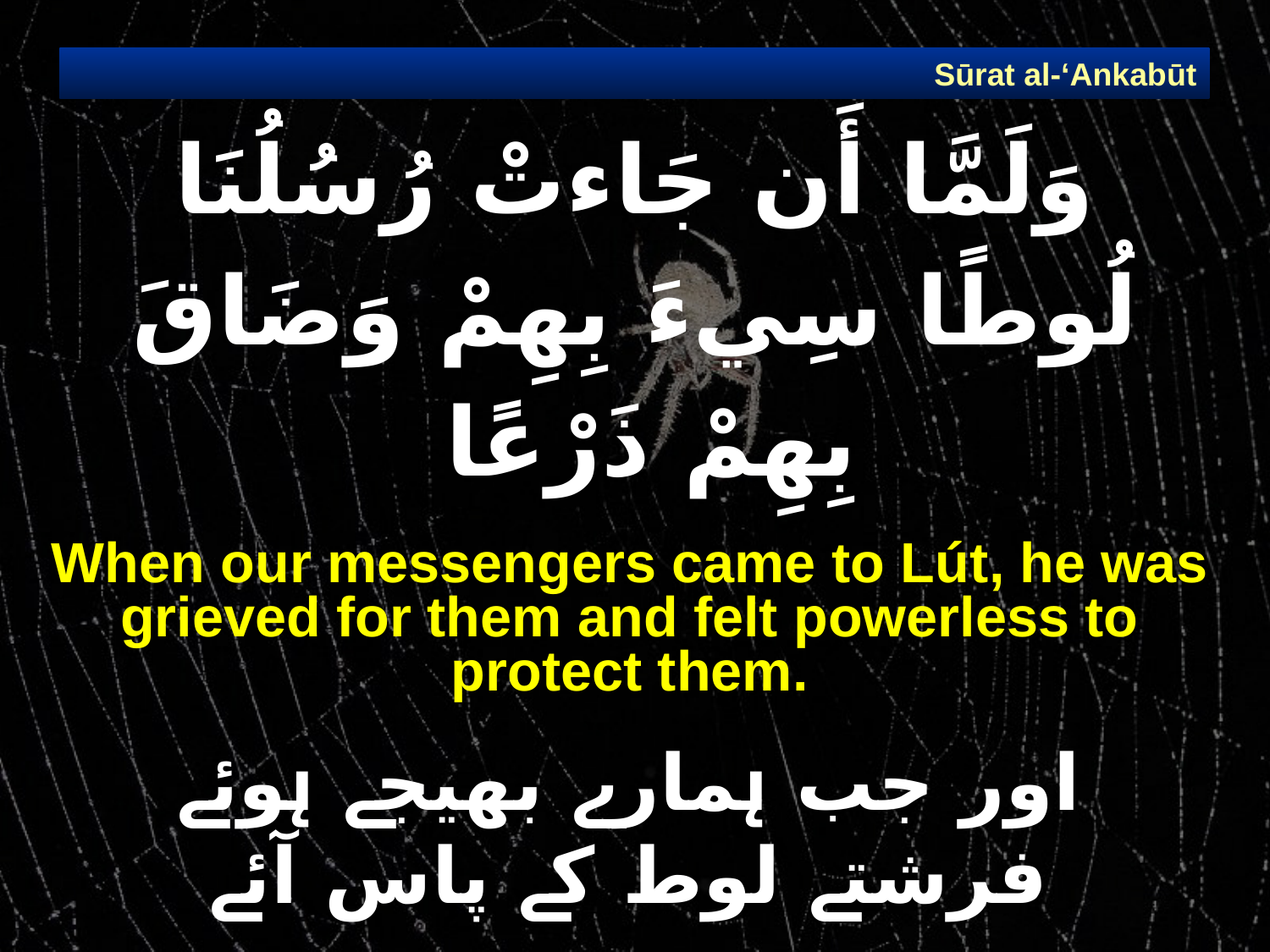

Sūrat al-‘Ankabūt
# وَلَمَّا أَن جَاءتْ رُسُلُنَا لُوطًا سِيءَ بِهِمْ وَضَاقَ بِهِمْ ذَرْعًا
When our messengers came to Lút, he was grieved for them and felt powerless to protect them.
اور جب ہمارے بھیجے ہوئے فرشتے لوط کے پاس آئے